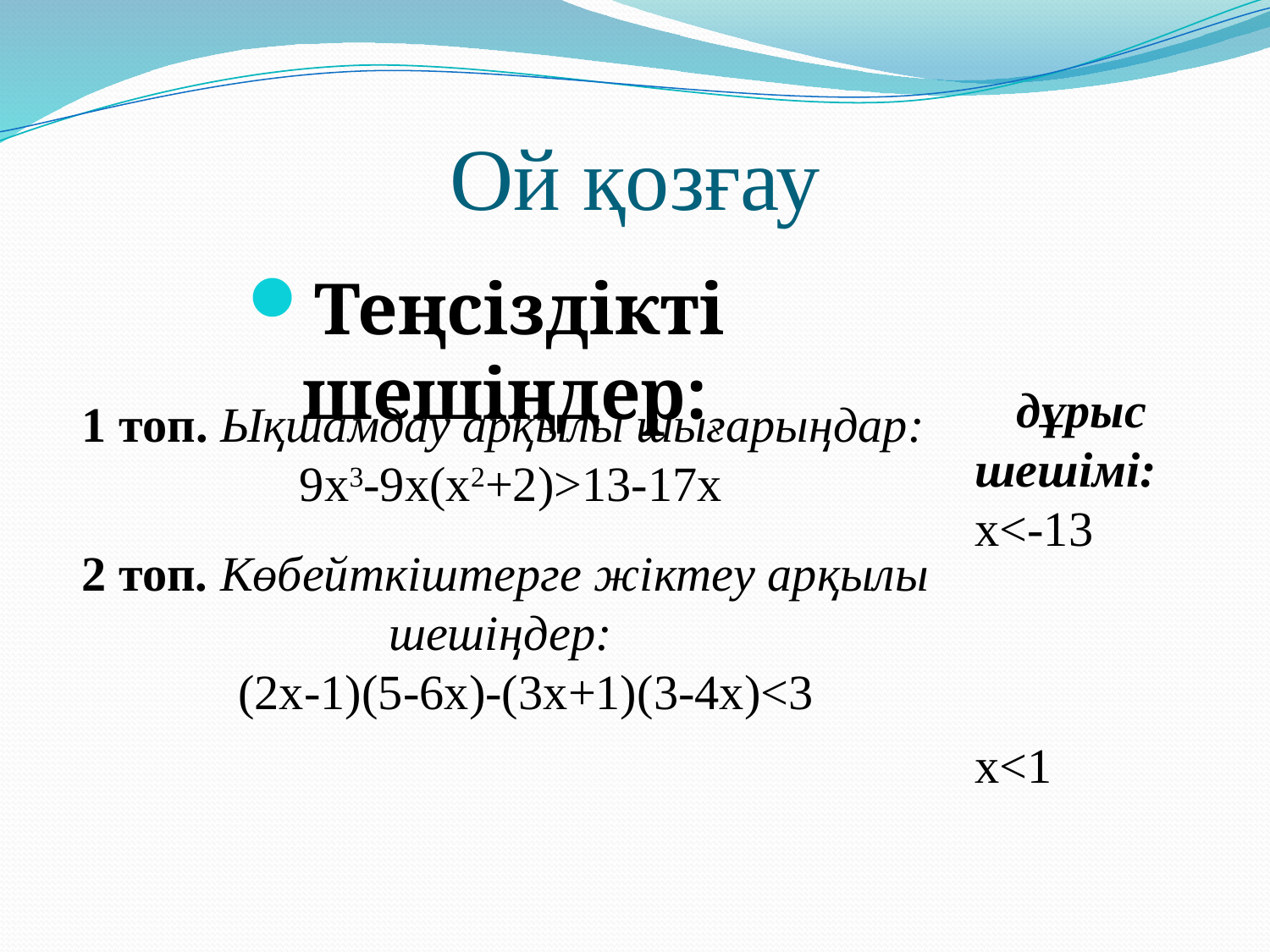

# Ой қозғау
Теңсіздікті шешіңдер:

	                                          дұрыс шешімі:
х<-13

х<1

1 топ. Ықшамдау арқылы шығарыңдар:
9х3-9х(х2+2)>13-17x

2 топ. Көбейткіштерге жіктеу арқылы
                         шешіңдер:
(2x-1)(5-6x)-(3x+1)(3-4x)<3